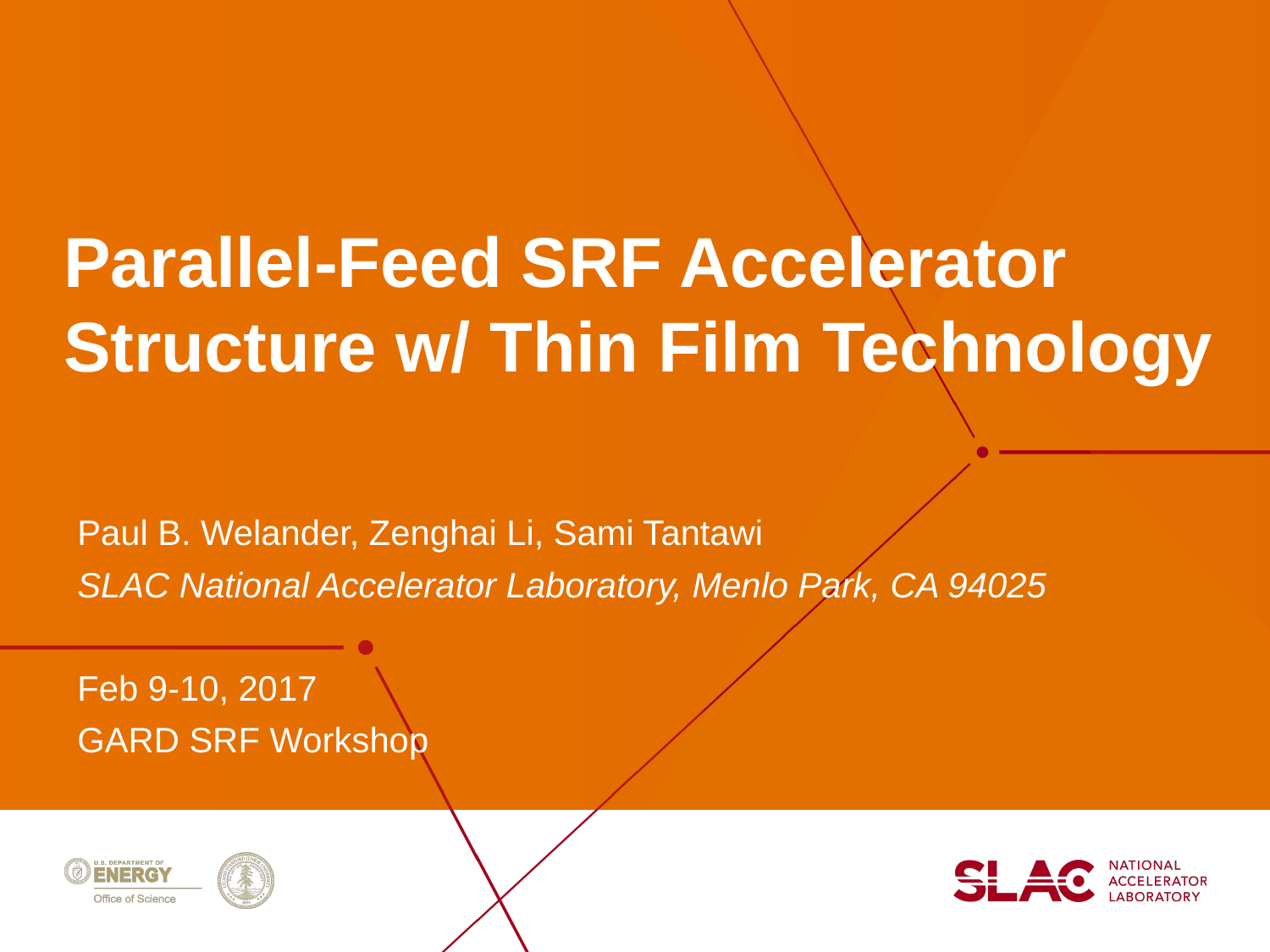

# Parallel-Feed SRF Accelerator Structure w/ Thin Film Technology
Paul B. Welander, Zenghai Li, Sami Tantawi
SLAC National Accelerator Laboratory, Menlo Park, CA 94025

Feb 9-10, 2017
GARD SRF Workshop